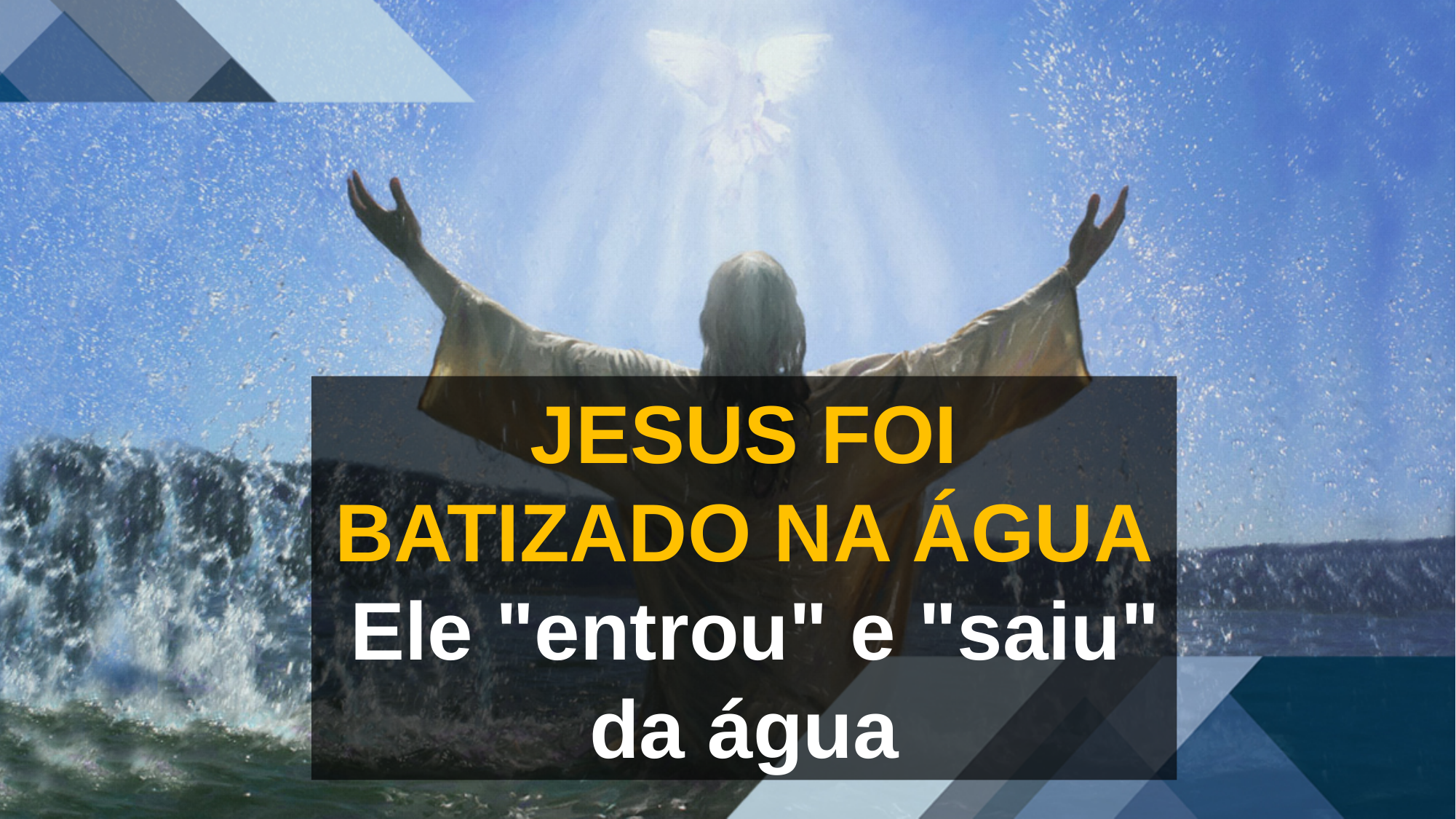

JESUS FOI BATIZADO NA ÁGUA
 Ele "entrou" e "saiu" da água